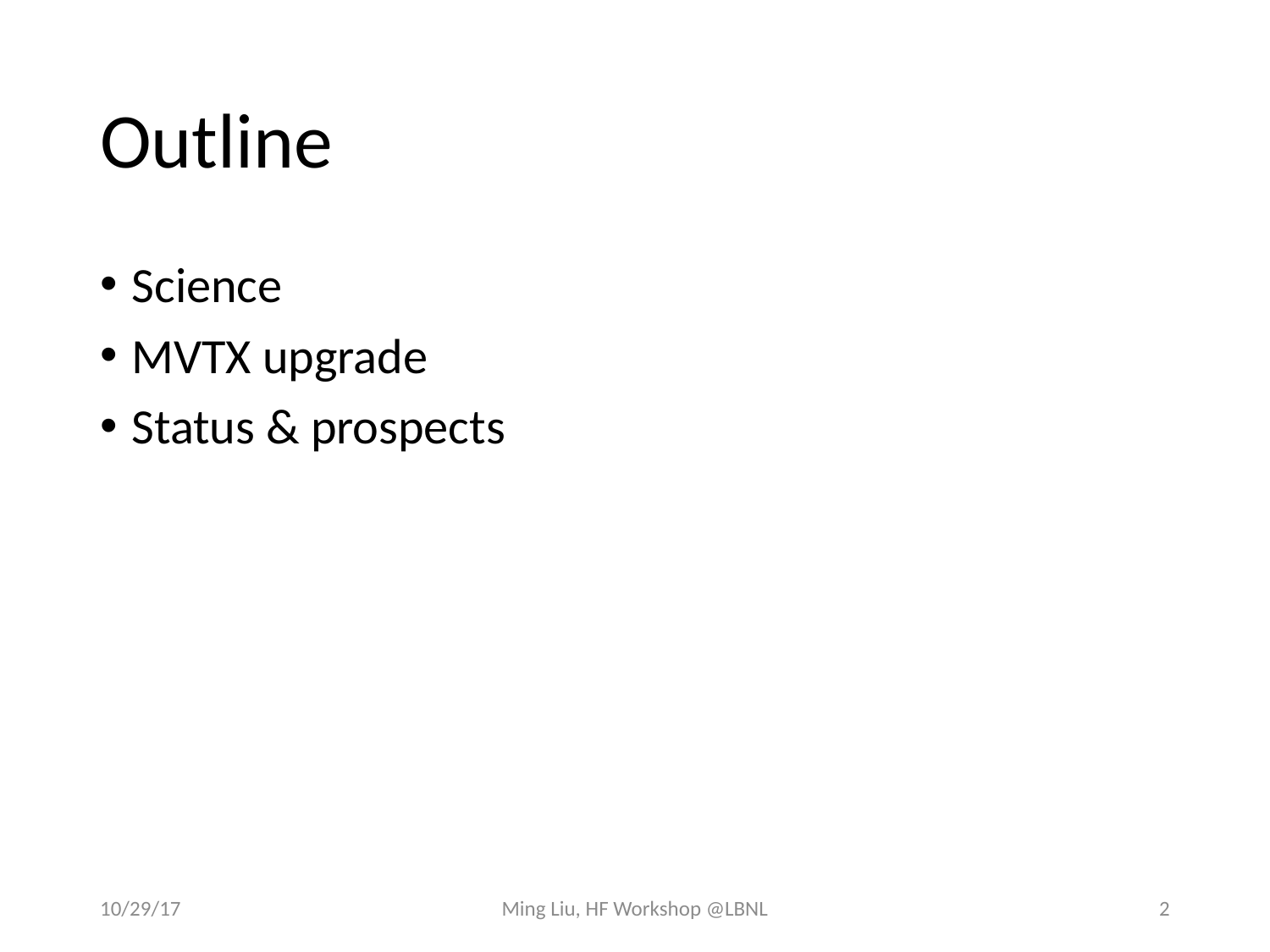

# Outline
Science
MVTX upgrade
Status & prospects

10/29/17
Ming Liu, HF Workshop @LBNL
2